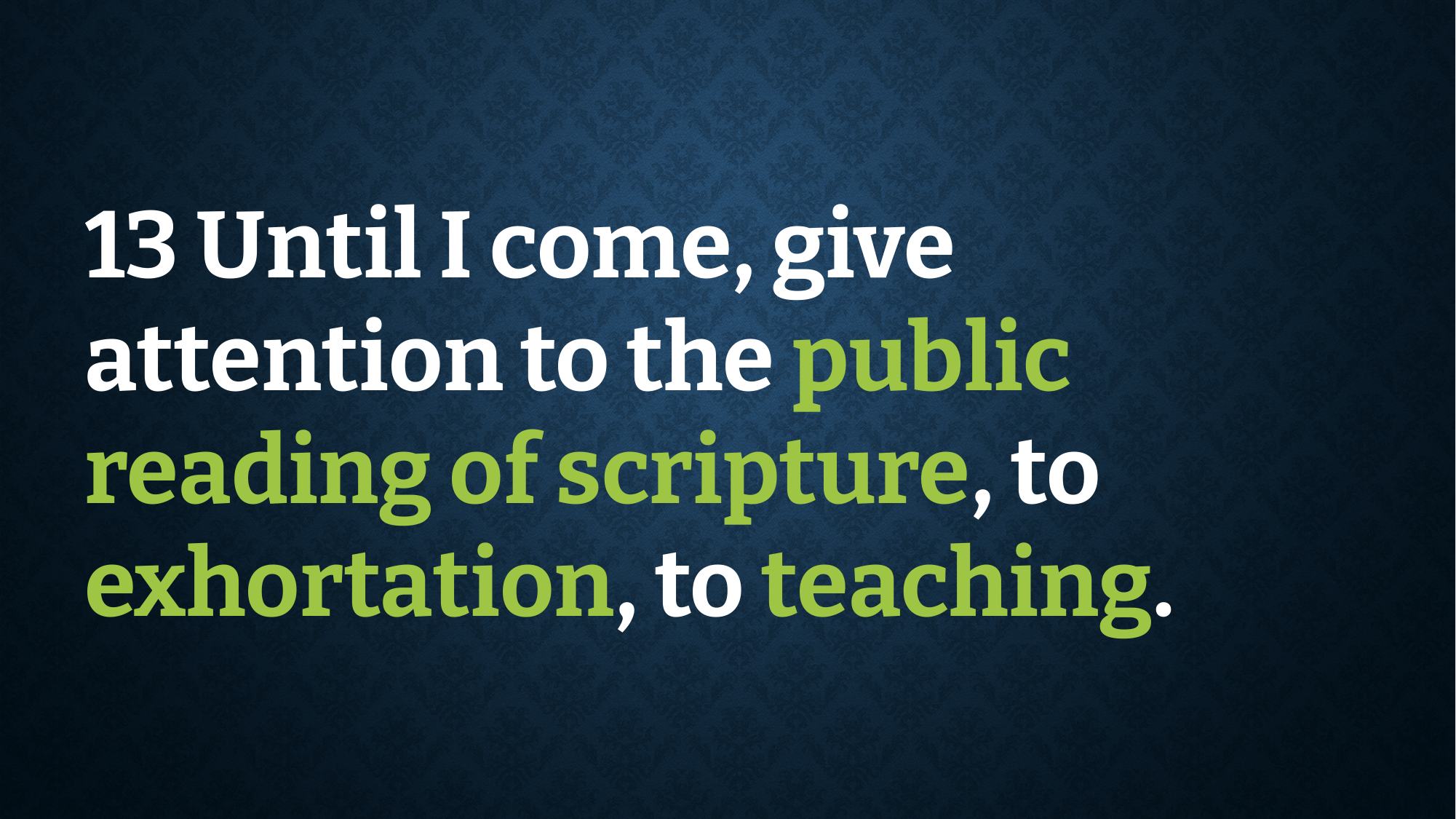

13 Until I come, give attention to the public reading of scripture, to exhortation, to teaching.